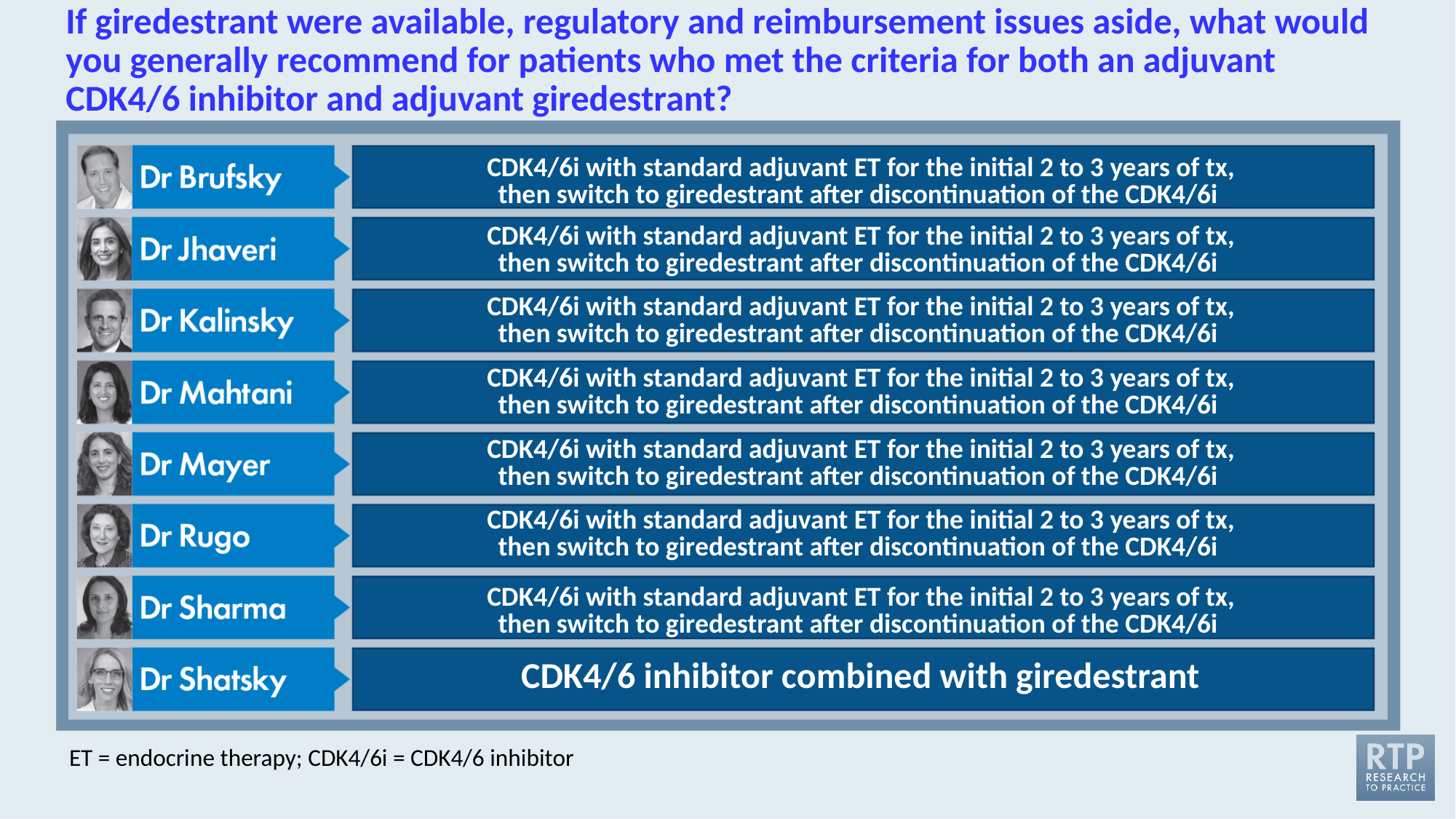

# If giredestrant were available, regulatory and reimbursement issues aside, what would you generally recommend for patients who met the criteria for both an adjuvant CDK4/6 inhibitor and adjuvant giredestrant?
CDK4/6i with standard adjuvant ET for the initial 2 to 3 years of tx,
then switch to giredestrant after discontinuation of the CDK4/6i
CDK4/6i with standard adjuvant ET for the initial 2 to 3 years of tx,
then switch to giredestrant after discontinuation of the CDK4/6i
CDK4/6i with standard adjuvant ET for the initial 2 to 3 years of tx,
then switch to giredestrant after discontinuation of the CDK4/6i
CDK4/6i with standard adjuvant ET for the initial 2 to 3 years of tx,
then switch to giredestrant after discontinuation of the CDK4/6i
CDK4/6i with standard adjuvant ET for the initial 2 to 3 years of tx,
then switch to giredestrant after discontinuation of the CDK4/6i
CDK4/6i with standard adjuvant ET for the initial 2 to 3 years of tx,
then switch to giredestrant after discontinuation of the CDK4/6i
CDK4/6i with standard adjuvant ET for the initial 2 to 3 years of tx,
then switch to giredestrant after discontinuation of the CDK4/6i
CDK4/6 inhibitor combined with giredestrant
ET = endocrine therapy; CDK4/6i = CDK4/6 inhibitor